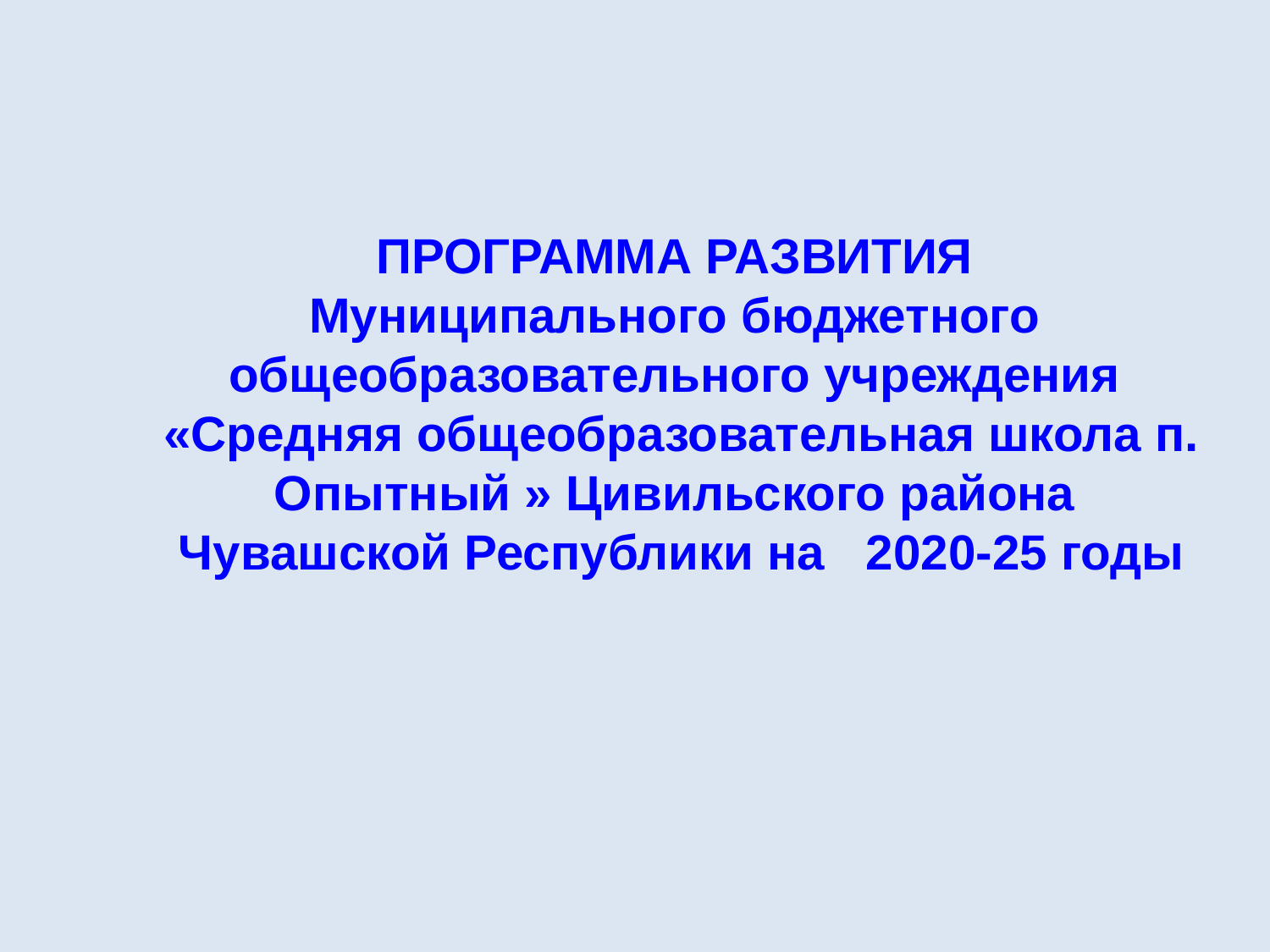

ПРОГРАММА РАЗВИТИЯ
Муниципального бюджетного общеобразовательного учреждения
 «Средняя общеобразовательная школа п. Опытный » Цивильского района
 Чувашской Республики на   2020-25 годы